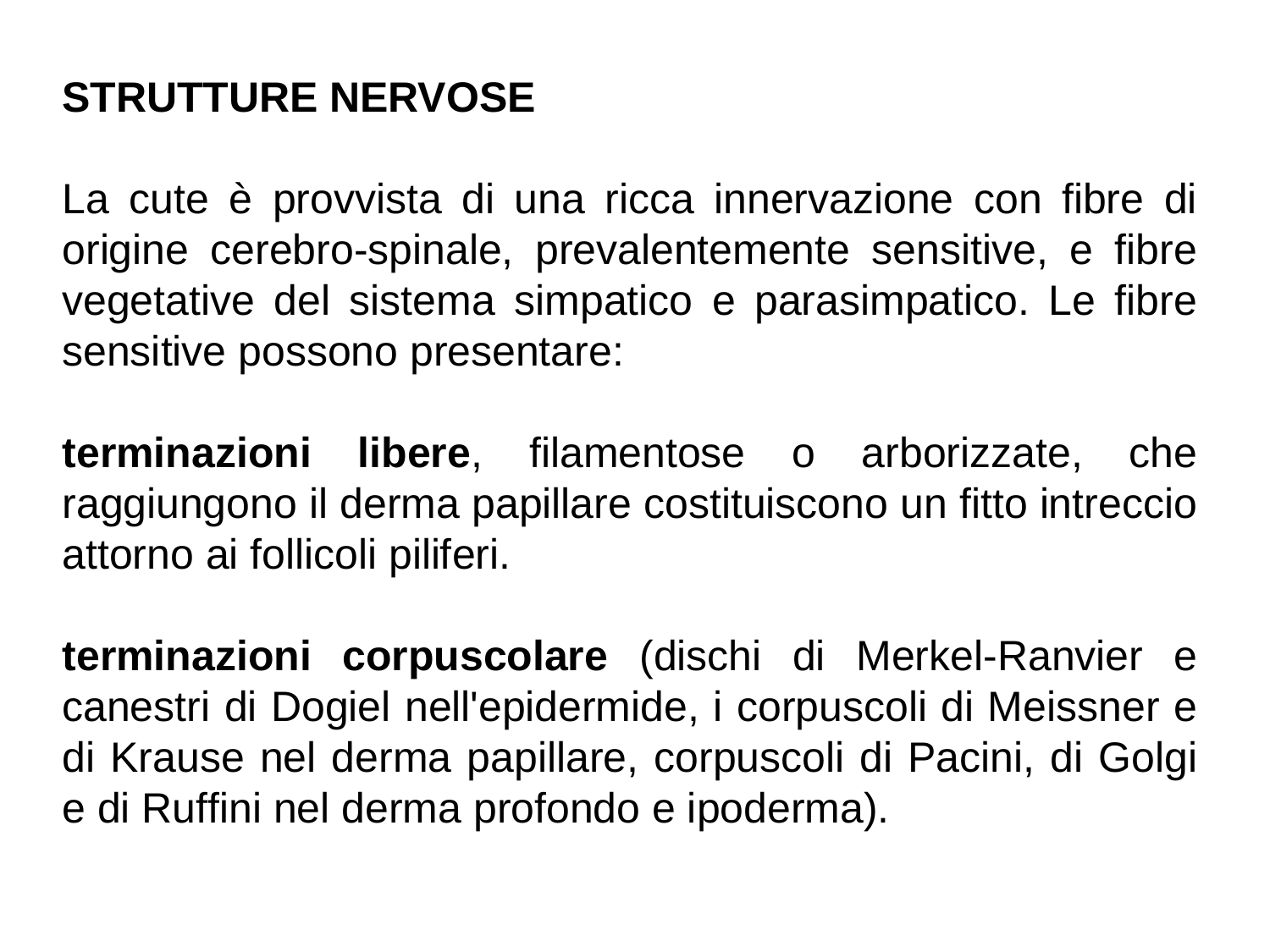

STRUTTURE NERVOSE

La cute è provvista di una ricca innervazione con fibre di origine cerebro-spinale, prevalentemente sensitive, e fibre vegetative del sistema simpatico e parasimpatico. Le fibre sensitive possono presentare:

terminazioni libere, filamentose o arborizzate, che raggiungono il derma papillare costituiscono un fitto intreccio attorno ai follicoli piliferi.

terminazioni corpuscolare (dischi di Merkel-Ranvier e canestri di Dogiel nell'epidermide, i corpuscoli di Meissner e di Krause nel derma papillare, corpuscoli di Pacini, di Golgi e di Rufﬁni nel derma profondo e ipoderma).